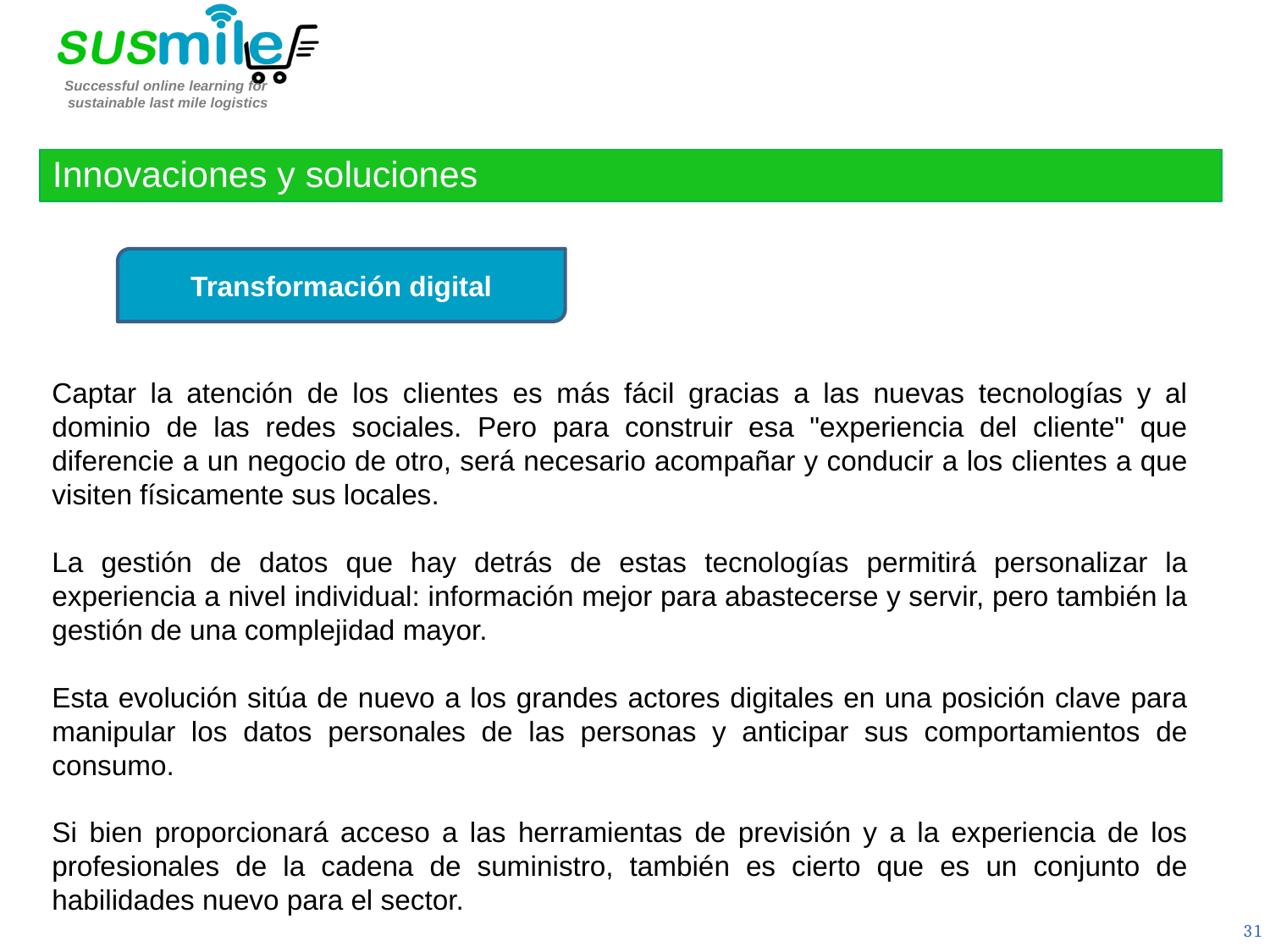

Innovaciones y soluciones
Transformación digital
Captar la atención de los clientes es más fácil gracias a las nuevas tecnologías y al dominio de las redes sociales. Pero para construir esa "experiencia del cliente" que diferencie a un negocio de otro, será necesario acompañar y conducir a los clientes a que visiten físicamente sus locales.

La gestión de datos que hay detrás de estas tecnologías permitirá personalizar la experiencia a nivel individual: información mejor para abastecerse y servir, pero también la gestión de una complejidad mayor.

Esta evolución sitúa de nuevo a los grandes actores digitales en una posición clave para manipular los datos personales de las personas y anticipar sus comportamientos de consumo.

Si bien proporcionará acceso a las herramientas de previsión y a la experiencia de los profesionales de la cadena de suministro, también es cierto que es un conjunto de habilidades nuevo para el sector.
31